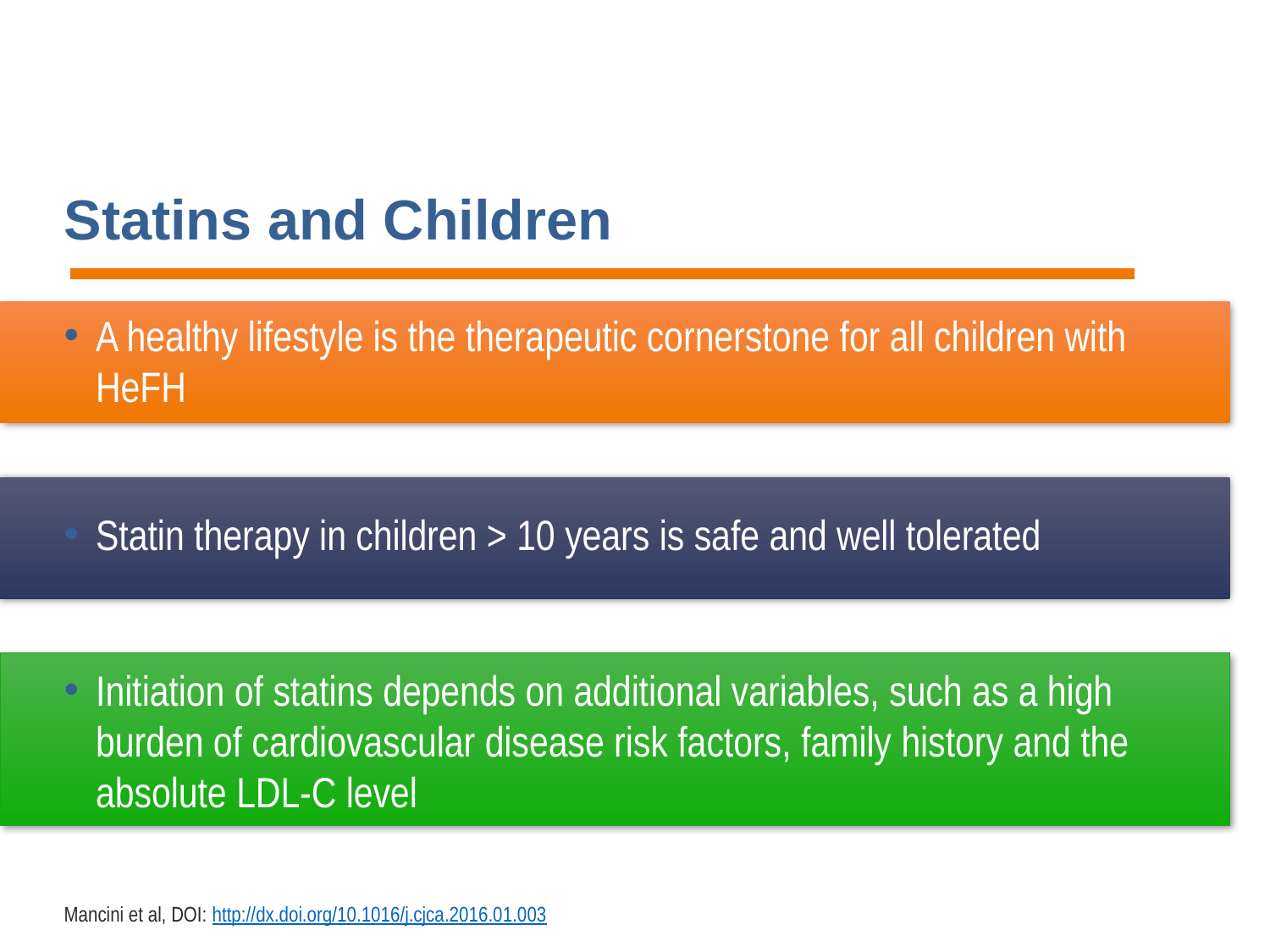

# Statins and Children

A healthy lifestyle is the therapeutic cornerstone for all children with HeFH

Statin therapy in children > 10 years is safe and well tolerated

Initiation of statins depends on additional variables, such as a high burden of cardiovascular disease risk factors, family history and the absolute LDL-C level
Mancini et al, DOI: http://dx.doi.org/10.1016/j.cjca.2016.01.003